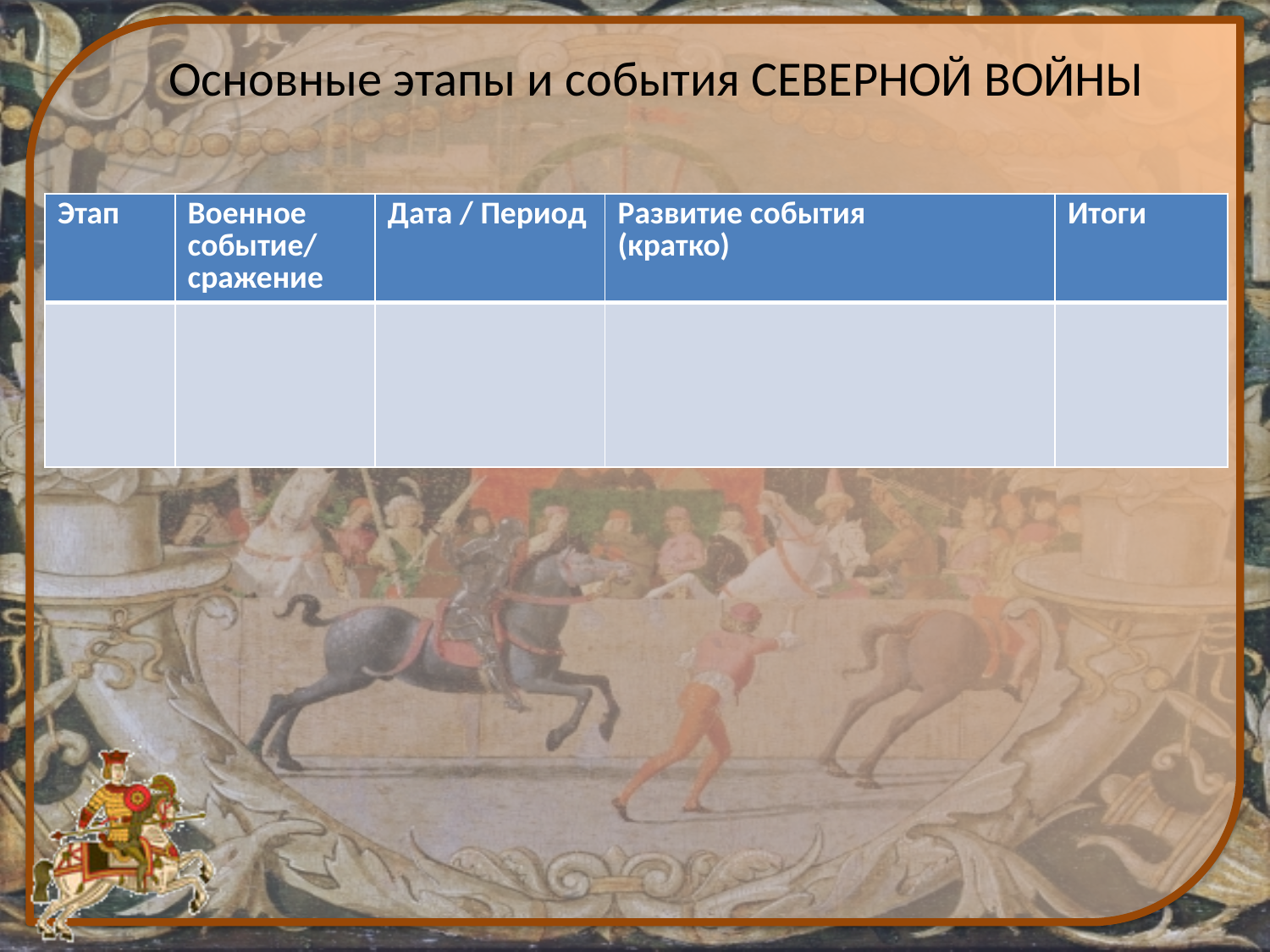

# Основные этапы и события СЕВЕРНОЙ ВОЙНЫ
| Этап | Военное событие/ сражение | Дата / Период | Развитие события (кратко) | Итоги |
| --- | --- | --- | --- | --- |
|  |  |  |  |  |